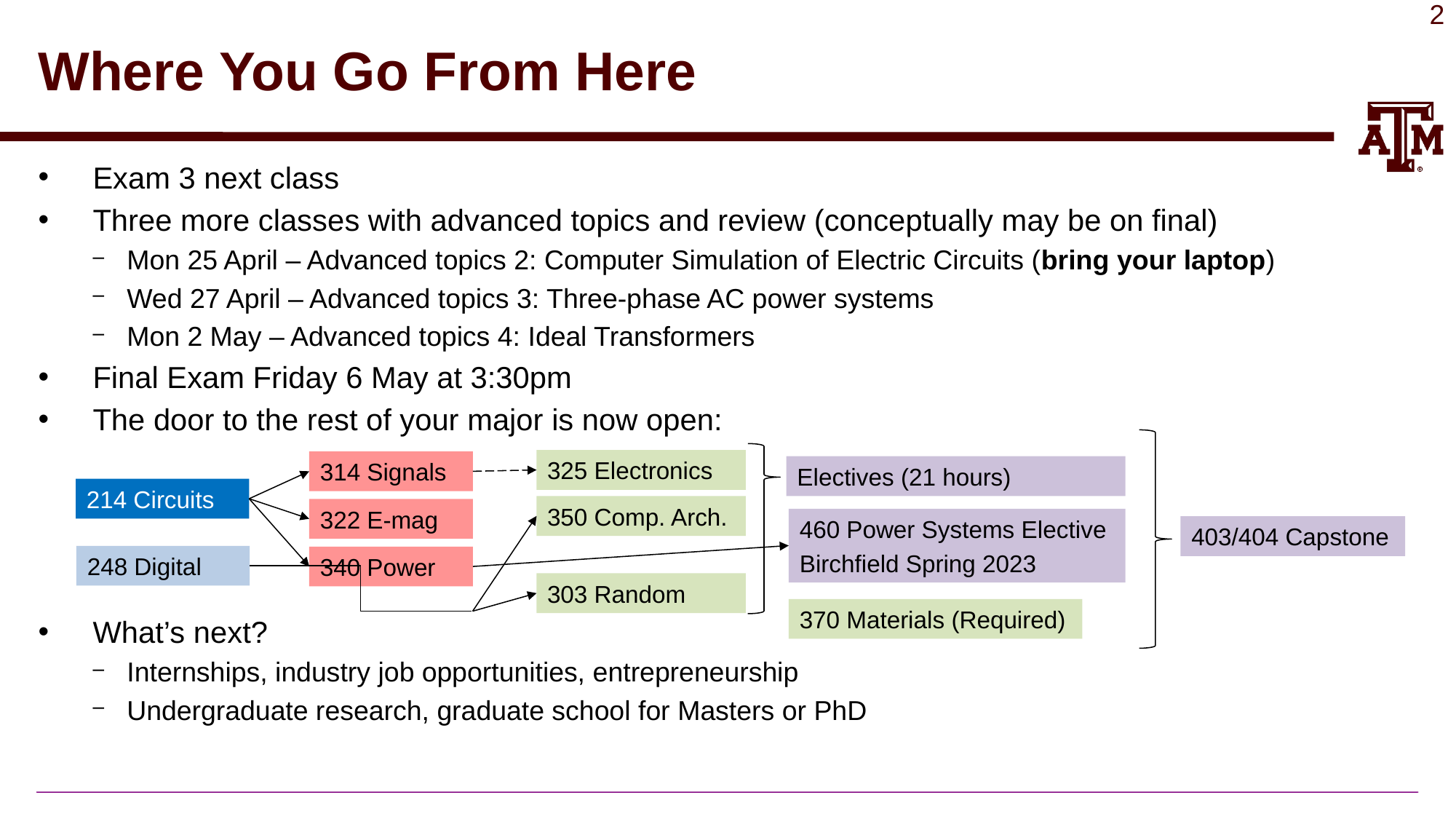

# Where You Go From Here
Exam 3 next class
Three more classes with advanced topics and review (conceptually may be on final)
Mon 25 April – Advanced topics 2: Computer Simulation of Electric Circuits (bring your laptop)
Wed 27 April – Advanced topics 3: Three-phase AC power systems
Mon 2 May – Advanced topics 4: Ideal Transformers
Final Exam Friday 6 May at 3:30pm
The door to the rest of your major is now open:

What’s next?
Internships, industry job opportunities, entrepreneurship
Undergraduate research, graduate school for Masters or PhD

325 Electronics
314 Signals
Electives (21 hours)
214 Circuits
350 Comp. Arch.
322 E-mag
460 Power Systems Elective
Birchfield Spring 2023
403/404 Capstone
248 Digital
340 Power
303 Random
370 Materials (Required)